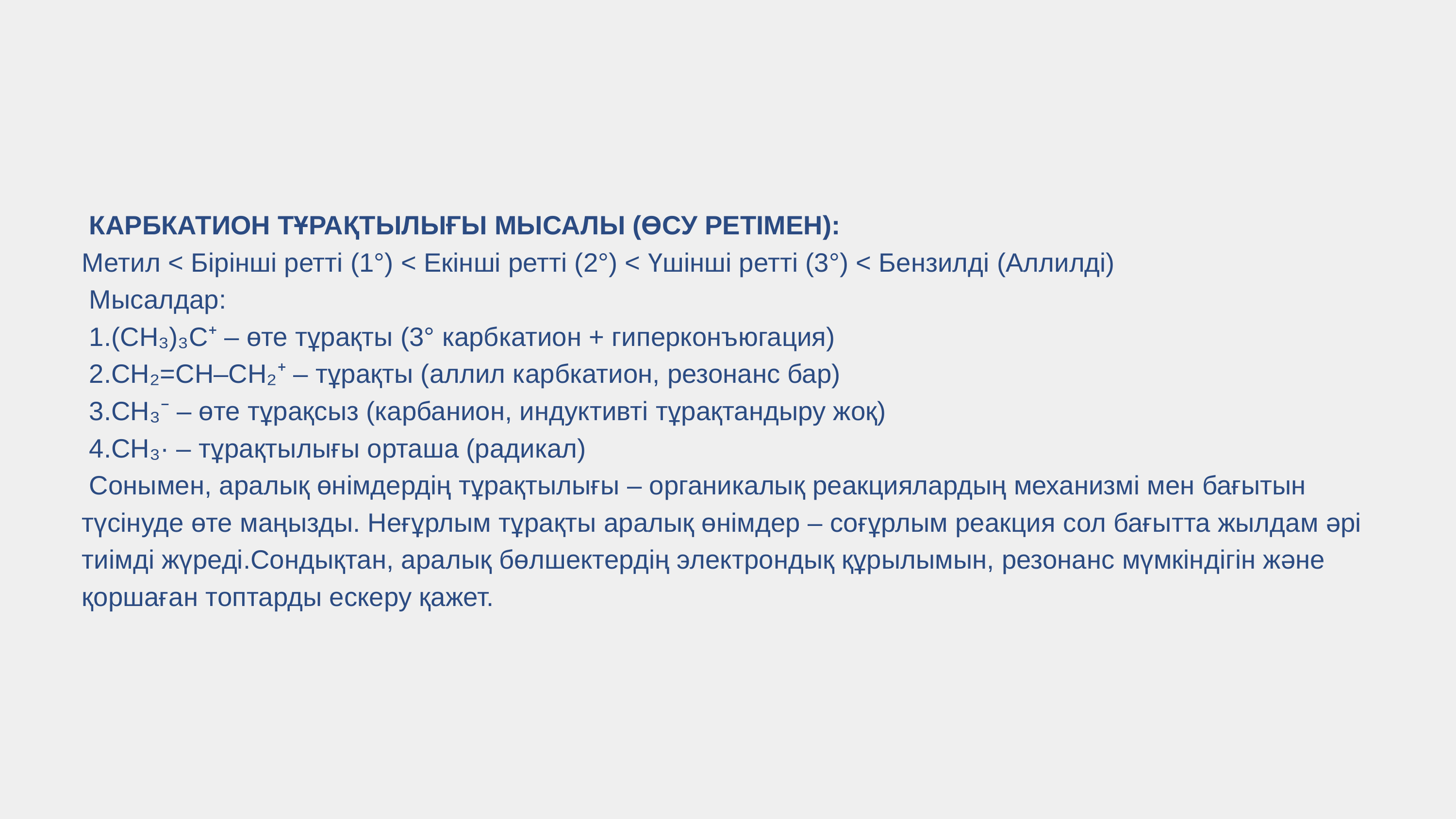

КАРБКАТИОН ТҰРАҚТЫЛЫҒЫ МЫСАЛЫ (ӨСУ РЕТІМЕН):
Метил < Бірінші ретті (1°) < Екінші ретті (2°) < Үшінші ретті (3°) < Бензилді (Аллилді)
 Мысалдар:
 1.(CH₃)₃C⁺ – өте тұрақты (3° карбкатион + гиперконъюгация)
 2.CH₂=CH–CH₂⁺ – тұрақты (аллил карбкатион, резонанс бар)
 3.CH₃⁻ – өте тұрақсыз (карбанион, индуктивті тұрақтандыру жоқ)
 4.CH₃· – тұрақтылығы орташа (радикал)
 Сонымен, аралық өнімдердің тұрақтылығы – органикалық реакциялардың механизмі мен бағытын түсінуде өте маңызды. Неғұрлым тұрақты аралық өнімдер – соғұрлым реакция сол бағытта жылдам әрі тиімді жүреді.Сондықтан, аралық бөлшектердің электрондық құрылымын, резонанс мүмкіндігін және қоршаған топтарды ескеру қажет.